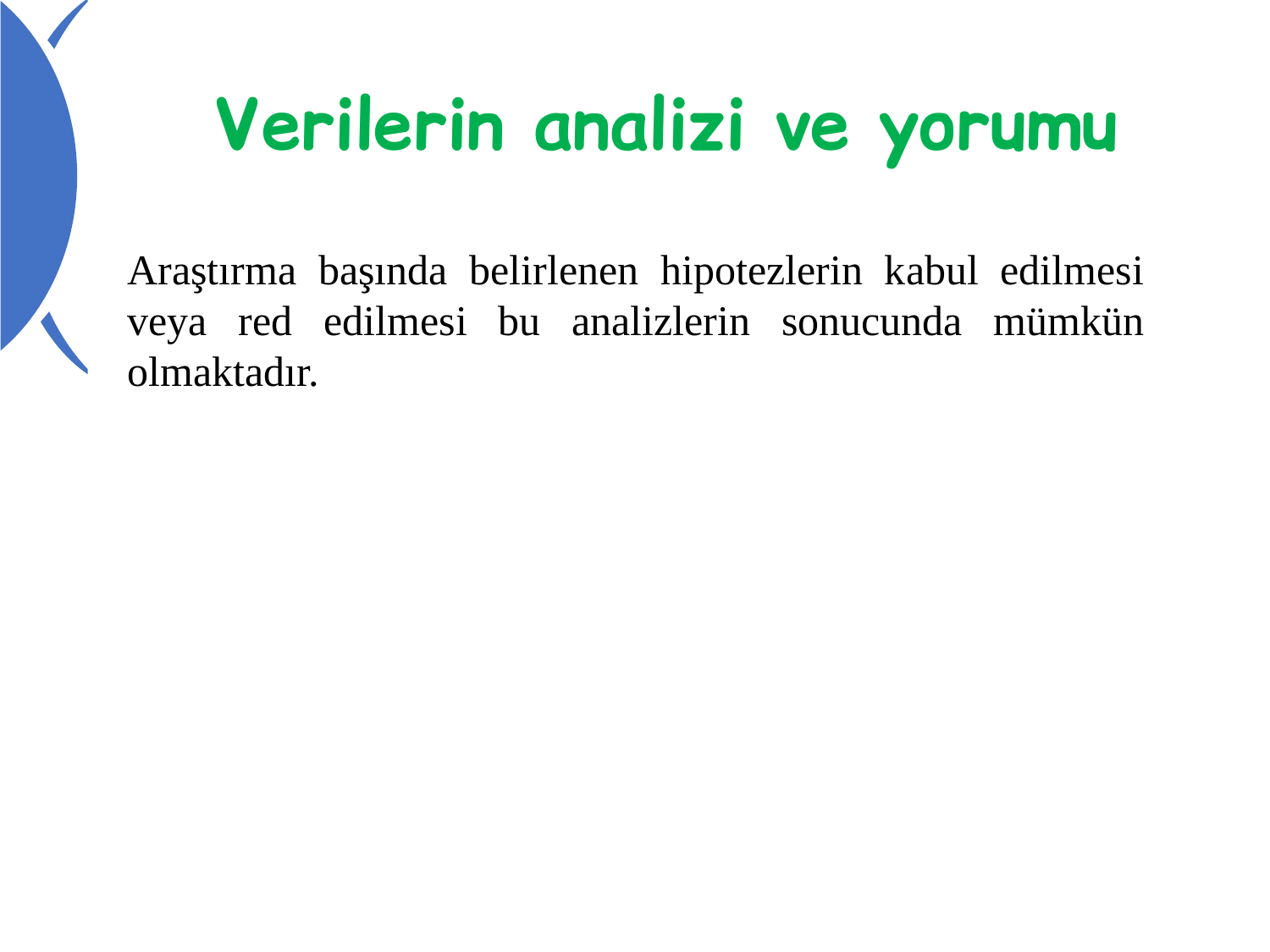

# Verilerin analizi ve yorumu
Araştırma başında belirlenen hipotezlerin kabul edilmesi veya red edilmesi bu analizlerin sonucunda mümkün olmaktadır.